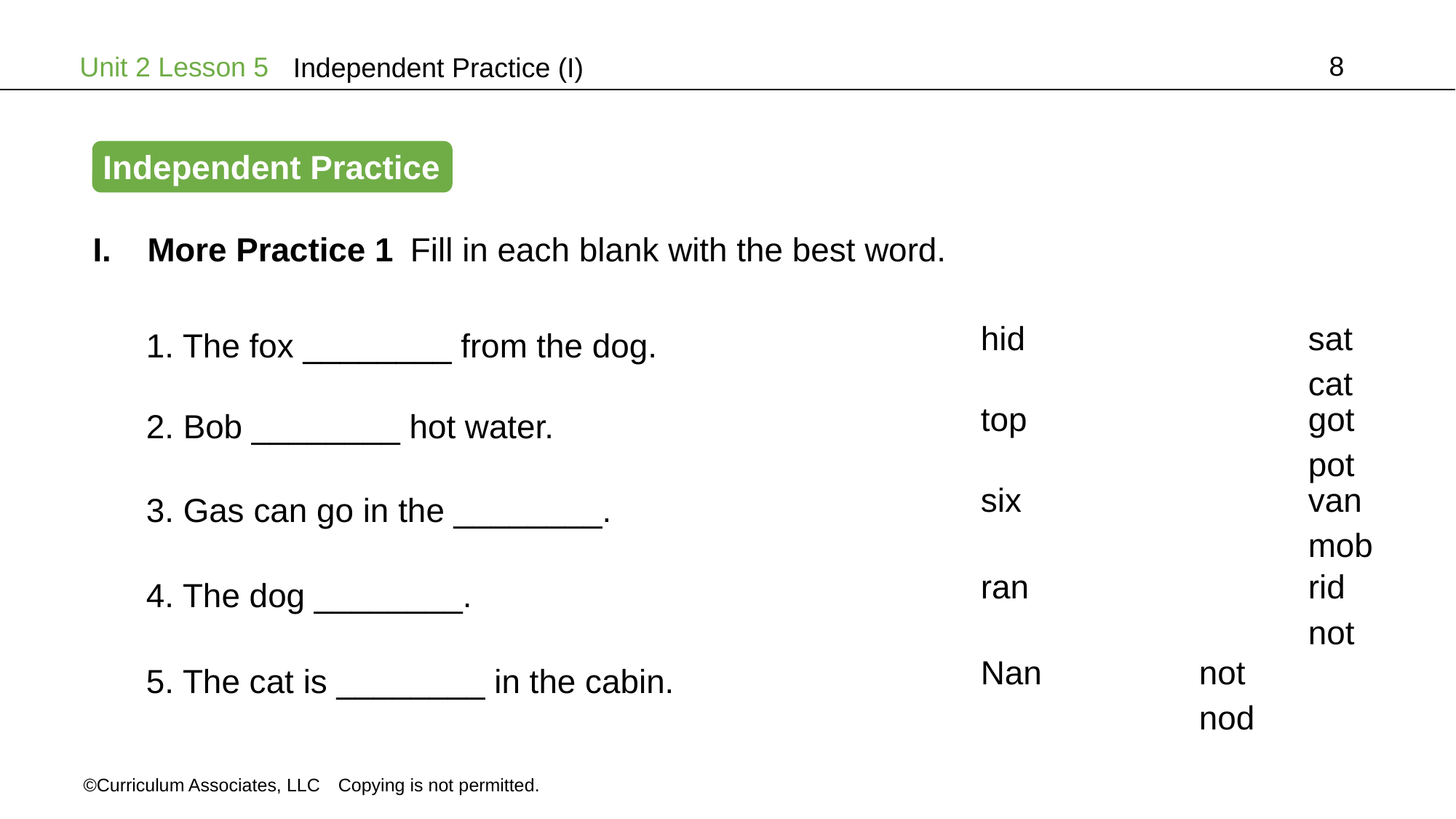

8
# Independent Practice (I)

Independent Practice

More Practice 1 Fill in each blank with the best word.
1. The fox ________ from the dog.
hid			sat			cat
2. Bob ________ hot water.
top			got			pot
3. Gas can go in the ________.
six			van			mob
4. The dog ________.
ran			rid			not
5. The cat is ________ in the cabin.
Nan		not			nod